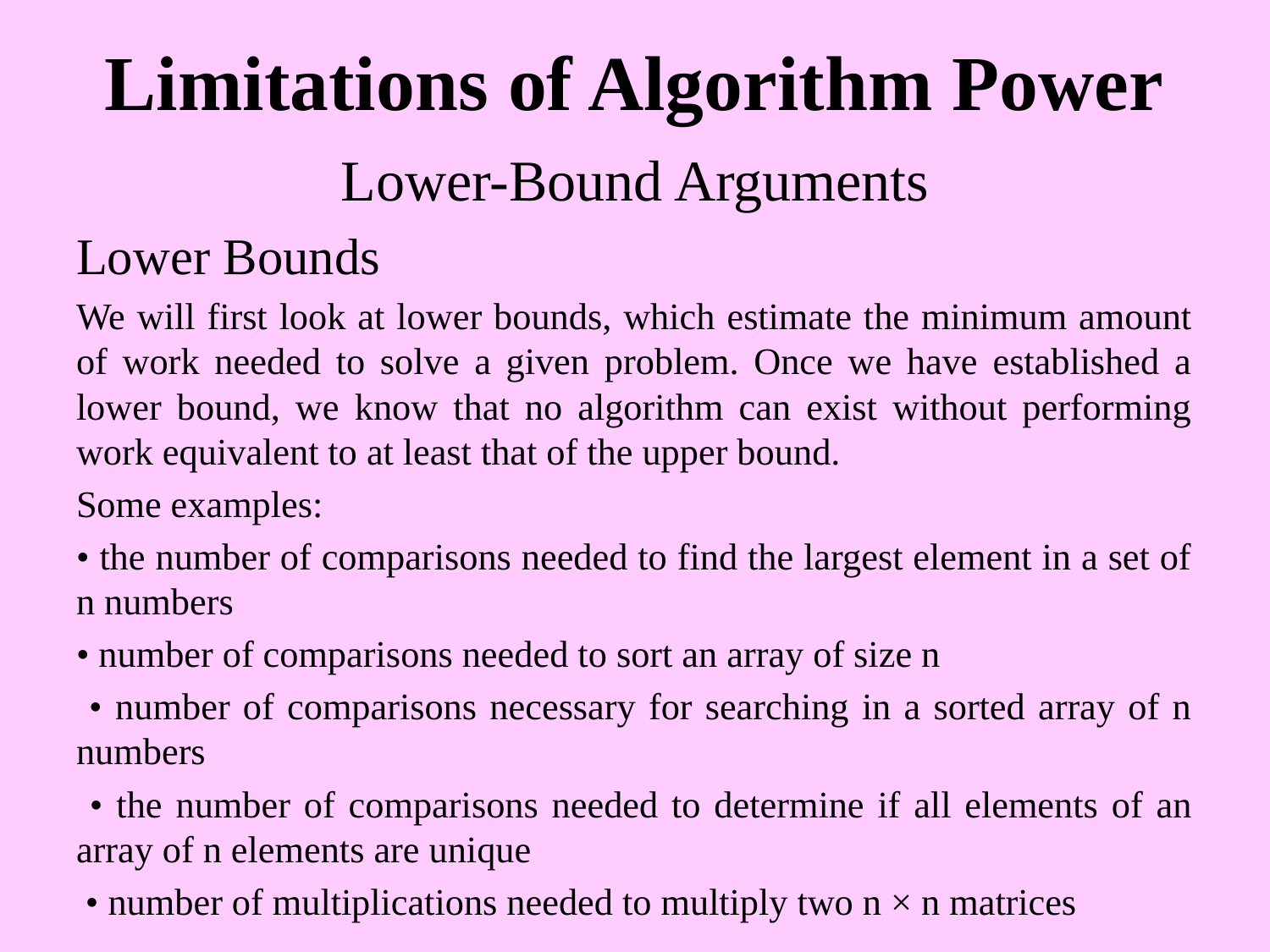

# Limitations of Algorithm Power
Lower-Bound Arguments
Lower Bounds
We will first look at lower bounds, which estimate the minimum amount of work needed to solve a given problem. Once we have established a lower bound, we know that no algorithm can exist without performing work equivalent to at least that of the upper bound.
Some examples:
• the number of comparisons needed to find the largest element in a set of n numbers
• number of comparisons needed to sort an array of size n
 • number of comparisons necessary for searching in a sorted array of n numbers
 • the number of comparisons needed to determine if all elements of an array of n elements are unique
 • number of multiplications needed to multiply two n × n matrices